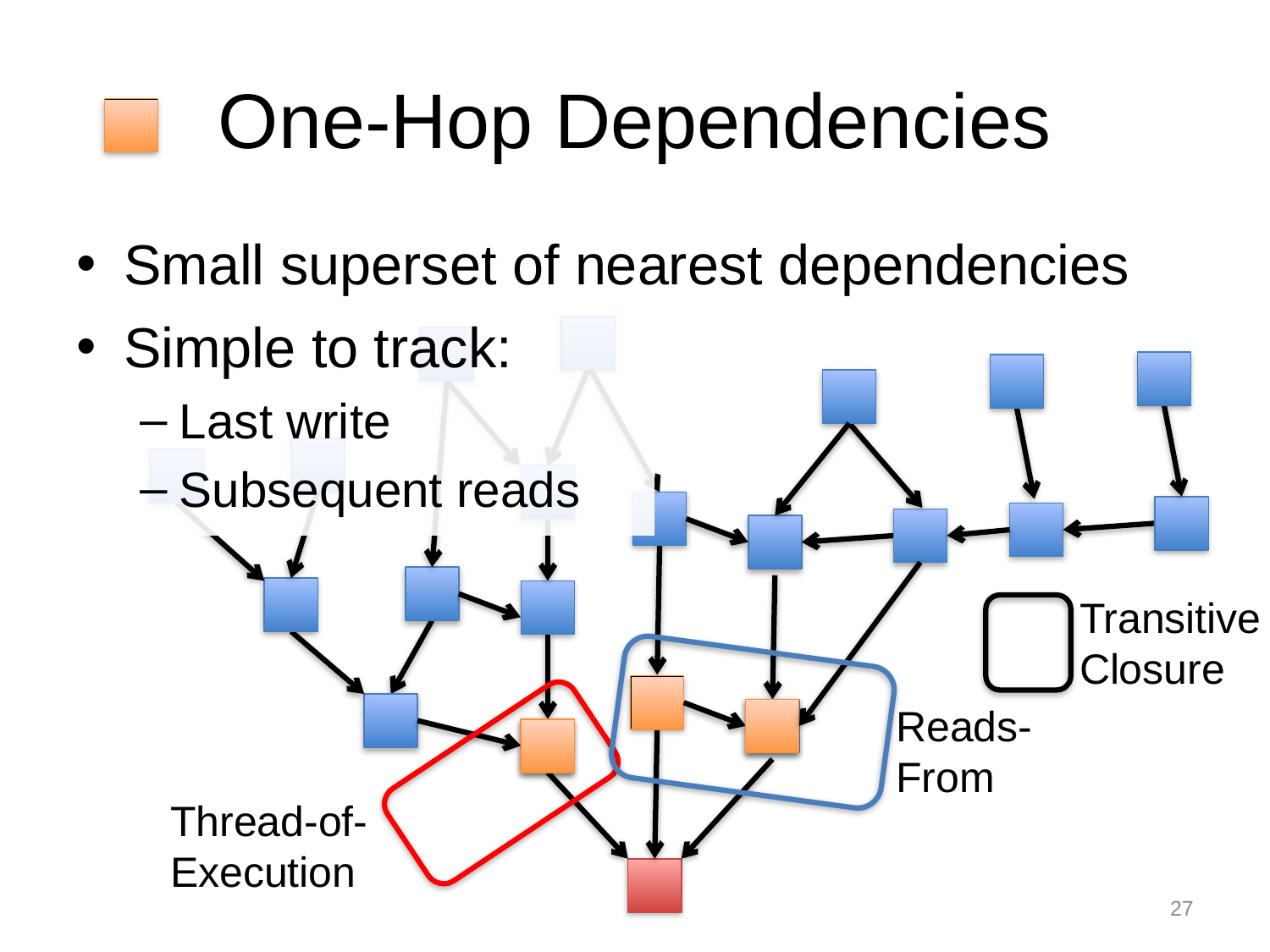

# One-Hop Dependencies

Small superset of nearest dependencies
Simple to track:
Last write
Subsequent reads

Transitive Closure

Reads-From

Thread-of-Execution

27